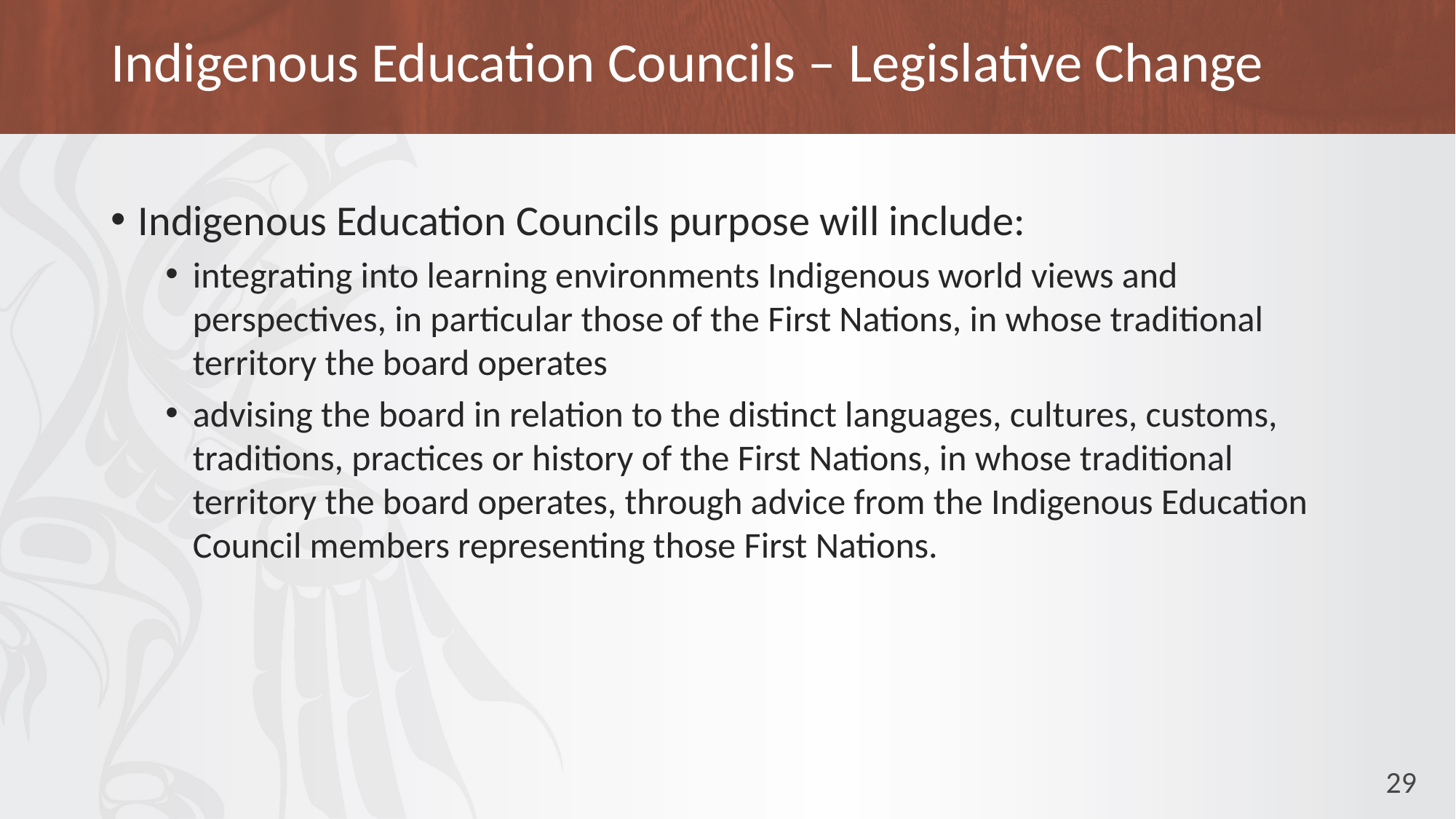

# Indigenous Education Councils – Legislative Change

Indigenous Education Councils purpose will include:
integrating into learning environments Indigenous world views and perspectives, in particular those of the First Nations, in whose traditional territory the board operates
advising the board in relation to the distinct languages, cultures, customs, traditions, practices or history of the First Nations, in whose traditional territory the board operates, through advice from the Indigenous Education Council members representing those First Nations.

29